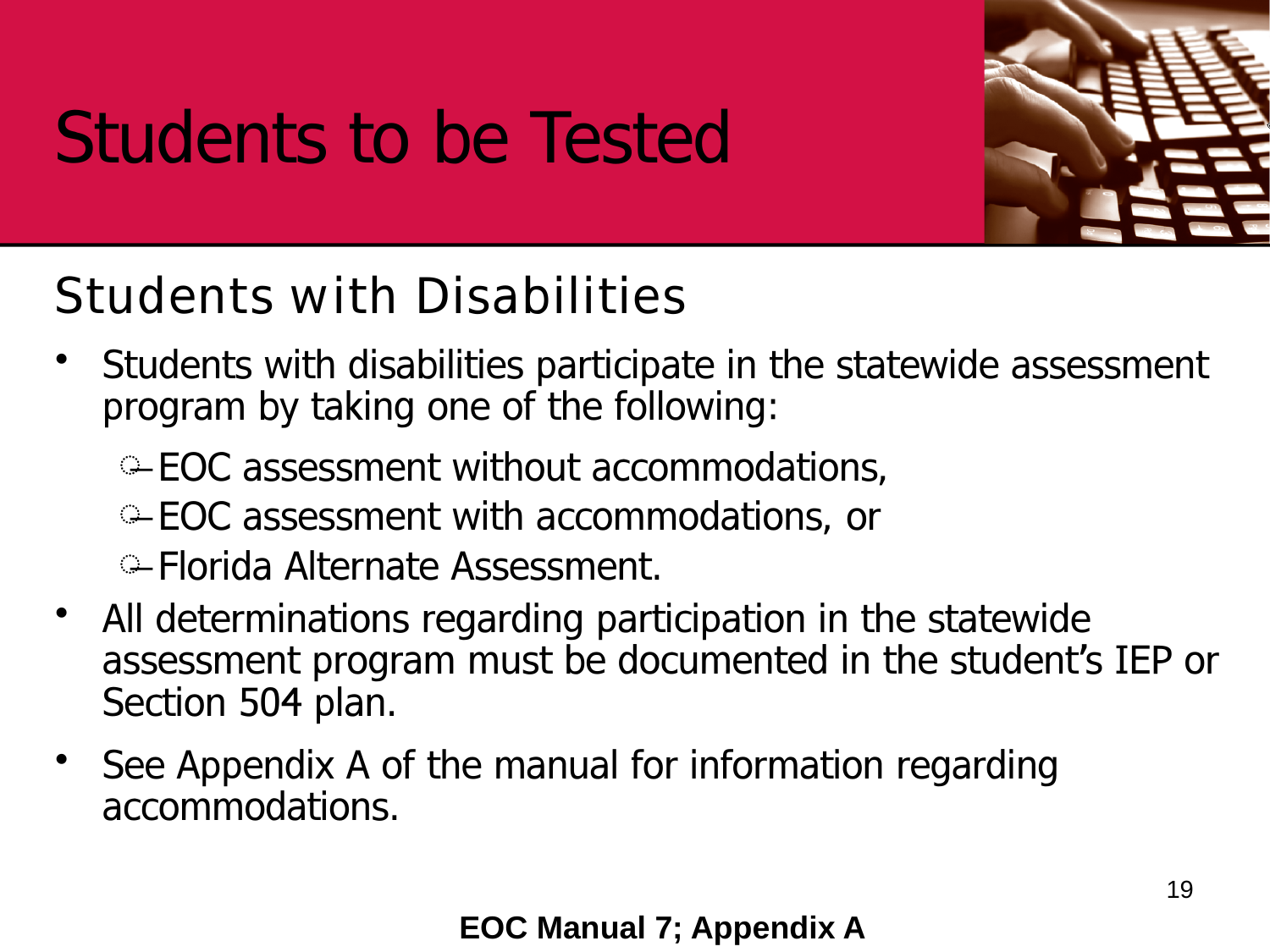

# Students to be Tested
Students with Disabilities
Students with disabilities participate in the statewide assessment program by taking one of the following:
EOC assessment without accommodations,
EOC assessment with accommodations, or
Florida Alternate Assessment.
All determinations regarding participation in the statewide assessment program must be documented in the student’s IEP or Section 504 plan.
See Appendix A of the manual for information regarding accommodations.
19
EOC Manual 7; Appendix A